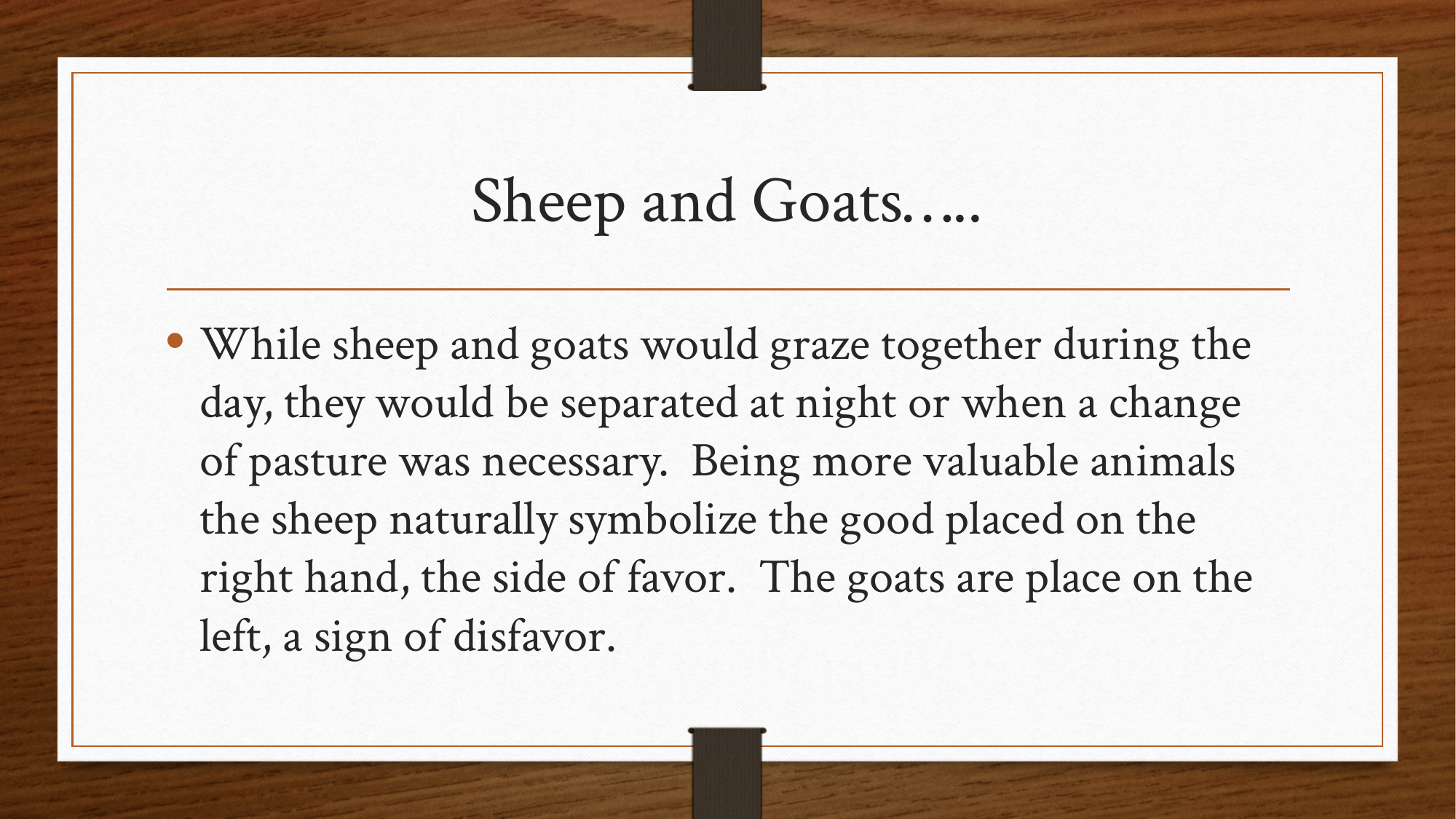

# Sheep and Goats…..
While sheep and goats would graze together during the day, they would be separated at night or when a change of pasture was necessary.  Being more valuable animals the sheep naturally symbolize the good placed on the right hand, the side of favor.  The goats are place on the left, a sign of disfavor.